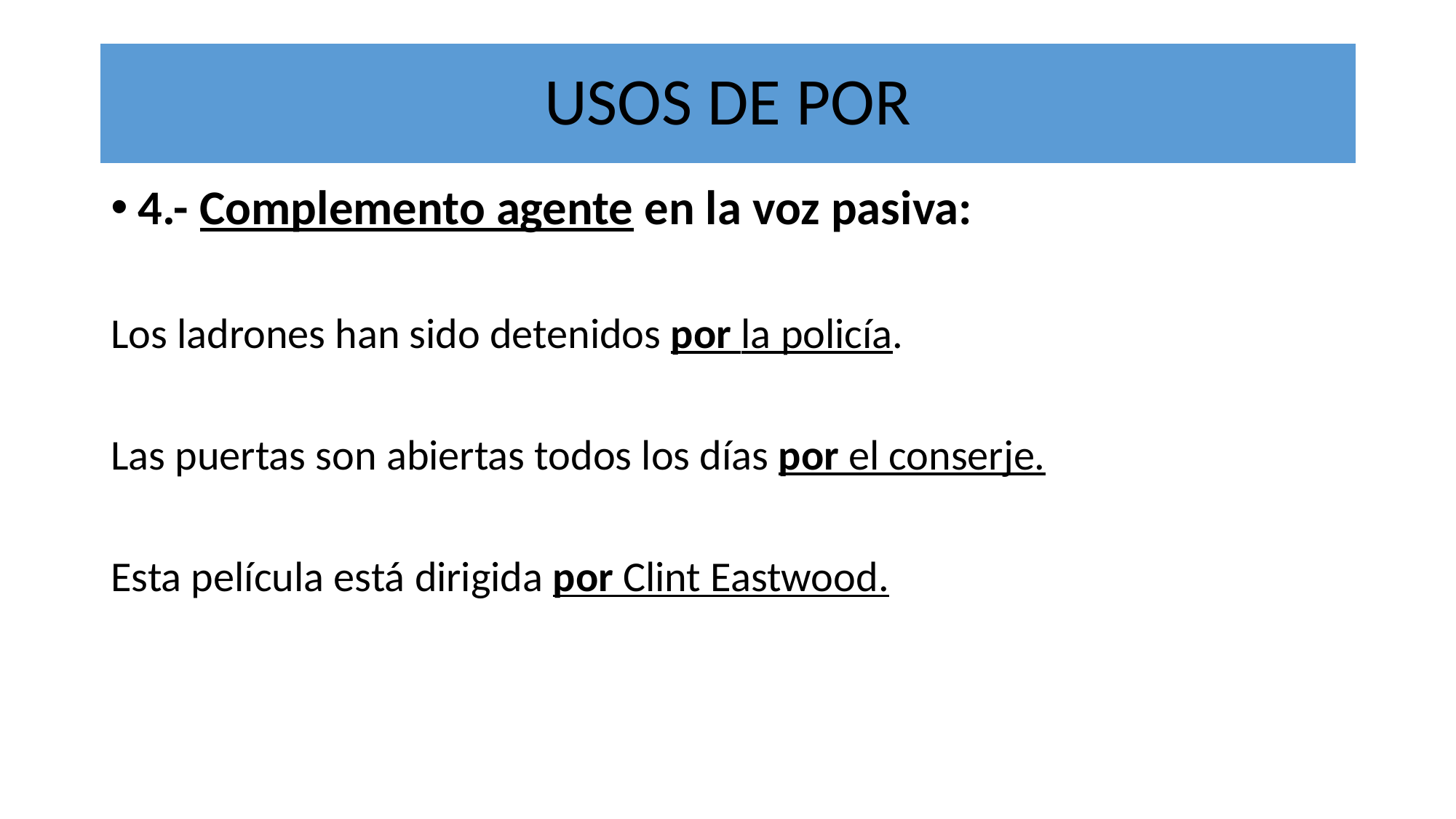

USOS DE POR
4.- Complemento agente en la voz pasiva:

Los ladrones han sido detenidos por la policía.

Las puertas son abiertas todos los días por el conserje.

Esta película está dirigida por Clint Eastwood.